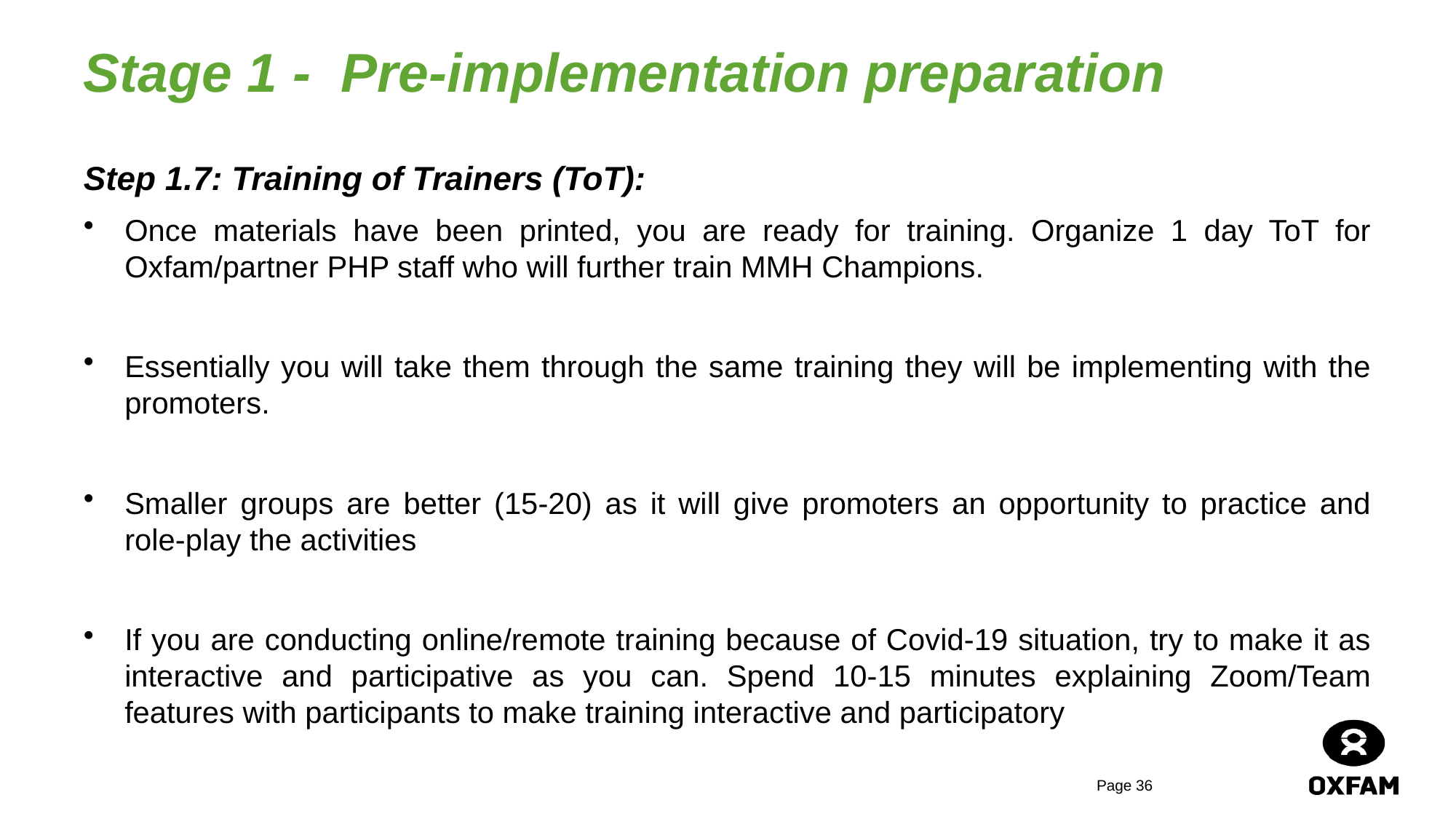

# Stage 1 -  Pre-implementation preparation
Step 1.7: Training of Trainers (ToT):
Once materials have been printed, you are ready for training. Organize 1 day ToT for Oxfam/partner PHP staff who will further train MMH Champions.

Essentially you will take them through the same training they will be implementing with the promoters.

Smaller groups are better (15-20) as it will give promoters an opportunity to practice and role-play the activities

If you are conducting online/remote training because of Covid-19 situation, try to make it as interactive and participative as you can. Spend 10-15 minutes explaining Zoom/Team features with participants to make training interactive and participatory